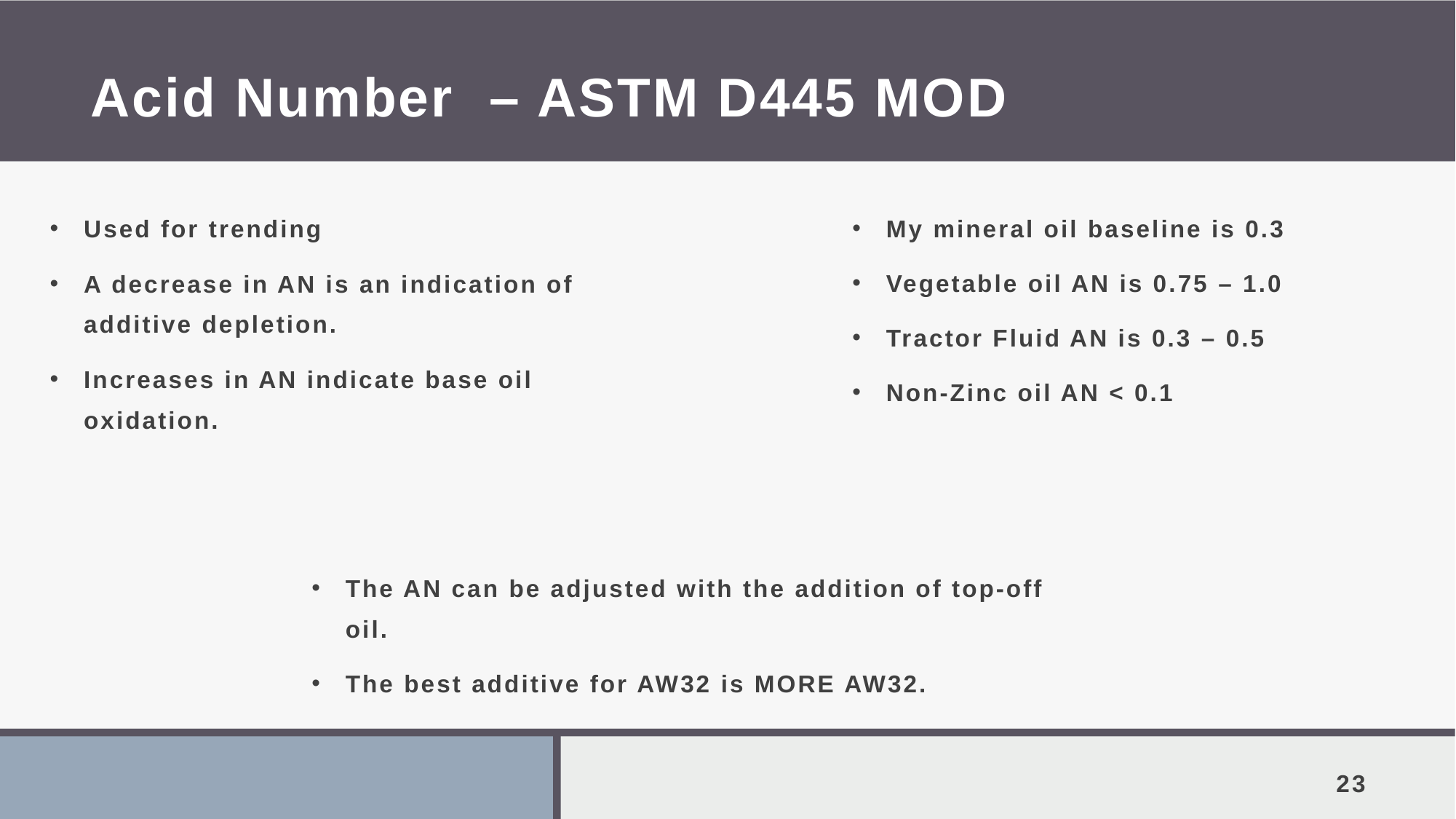

# Acid Number  – ASTM D445 MOD
My mineral oil baseline is 0.3
Vegetable oil AN is 0.75 – 1.0
Tractor Fluid AN is 0.3 – 0.5
Non-Zinc oil AN < 0.1

Used for trending
A decrease in AN is an indication of additive depletion.
Increases in AN indicate base oil oxidation.

The AN can be adjusted with the addition of top-off oil.
The best additive for AW32 is MORE AW32.

23